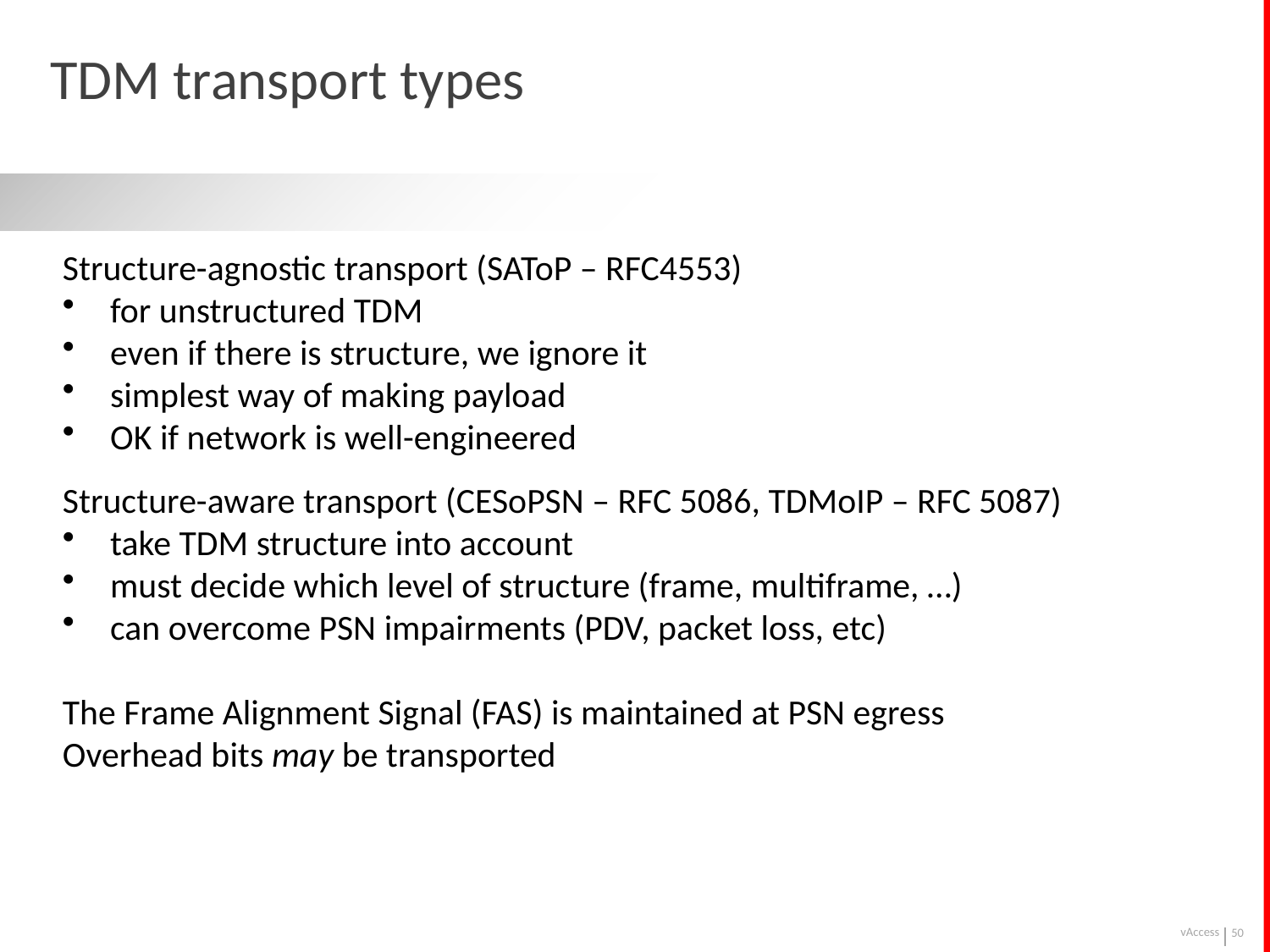

# TDM transport types
Structure-agnostic transport (SAToP – RFC4553)
for unstructured TDM
even if there is structure, we ignore it
simplest way of making payload
OK if network is well-engineered
Structure-aware transport (CESoPSN – RFC 5086, TDMoIP – RFC 5087)
take TDM structure into account
must decide which level of structure (frame, multiframe, …)
can overcome PSN impairments (PDV, packet loss, etc)

The Frame Alignment Signal (FAS) is maintained at PSN egress
Overhead bits may be transported